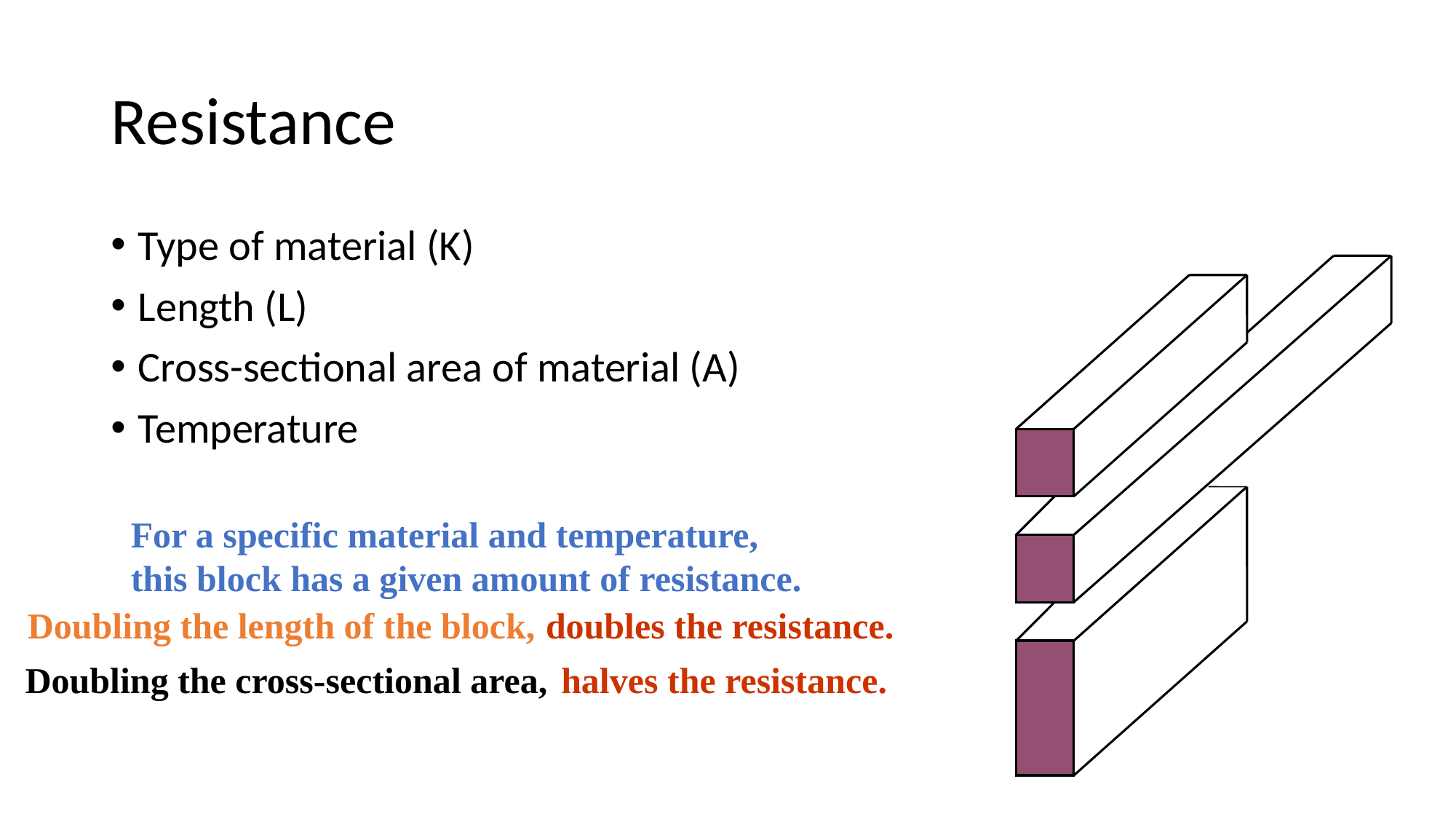

# Resistance
Type of material (K)
Length (L)
Cross-sectional area of material (A)
Temperature

For a specific material and temperature,
this block has a given amount of resistance.
Doubling the length of the block,
doubles the resistance.
Doubling the cross-sectional area,
halves the resistance.